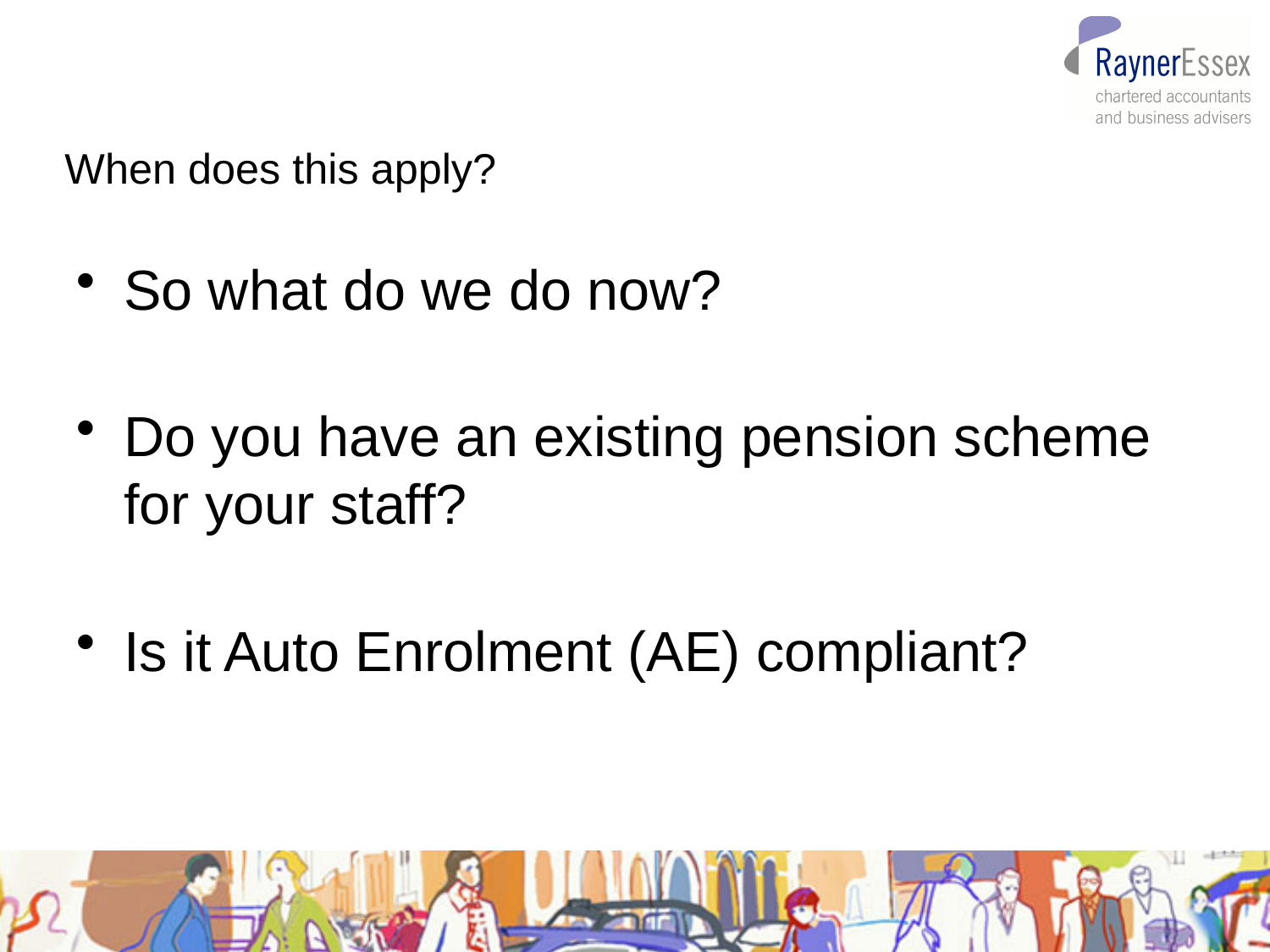

# When does this apply?
So what do we do now?
Do you have an existing pension scheme for your staff?
Is it Auto Enrolment (AE) compliant?